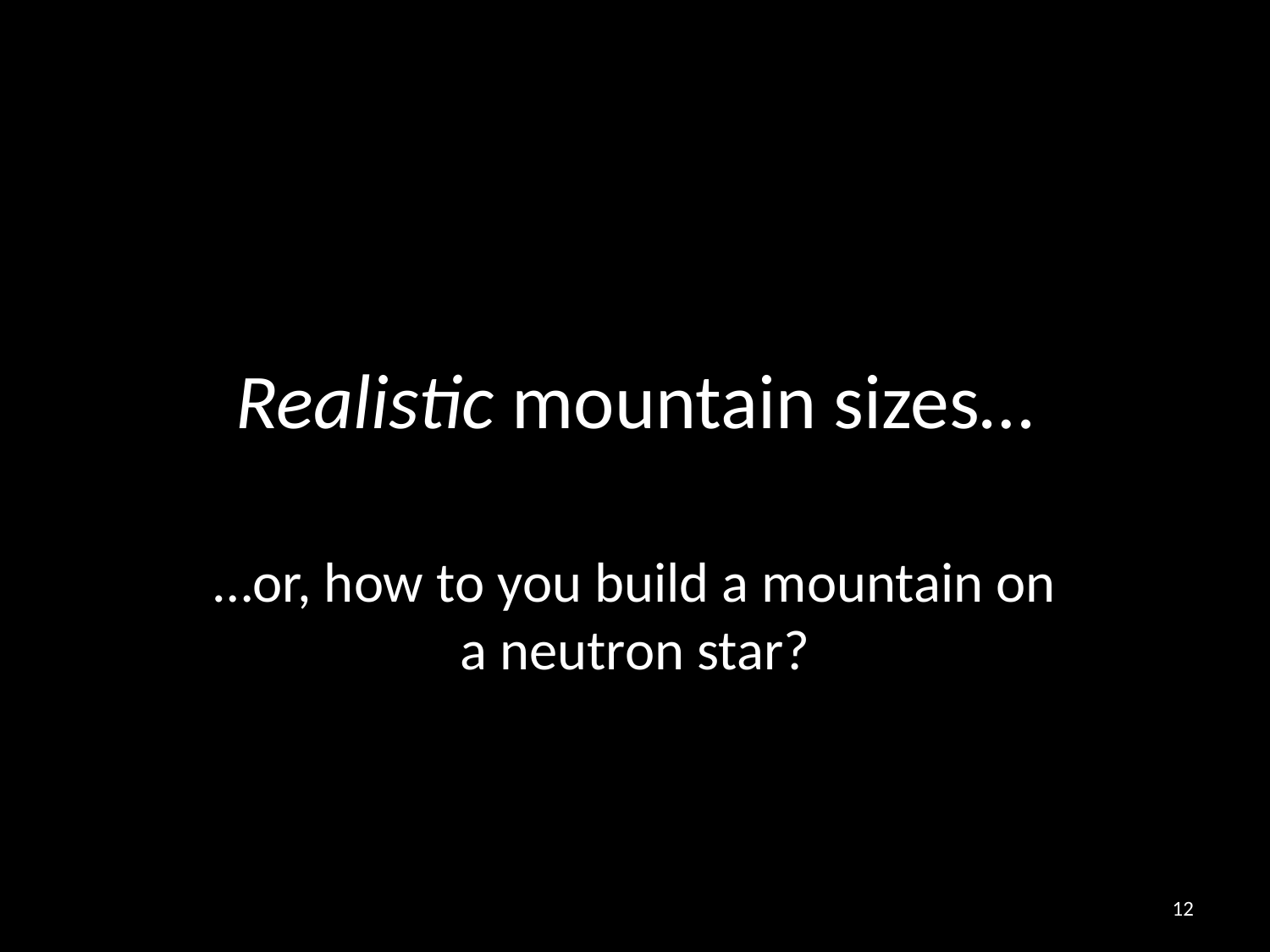

# Realistic mountain sizes…
…or, how to you build a mountain on a neutron star?
12